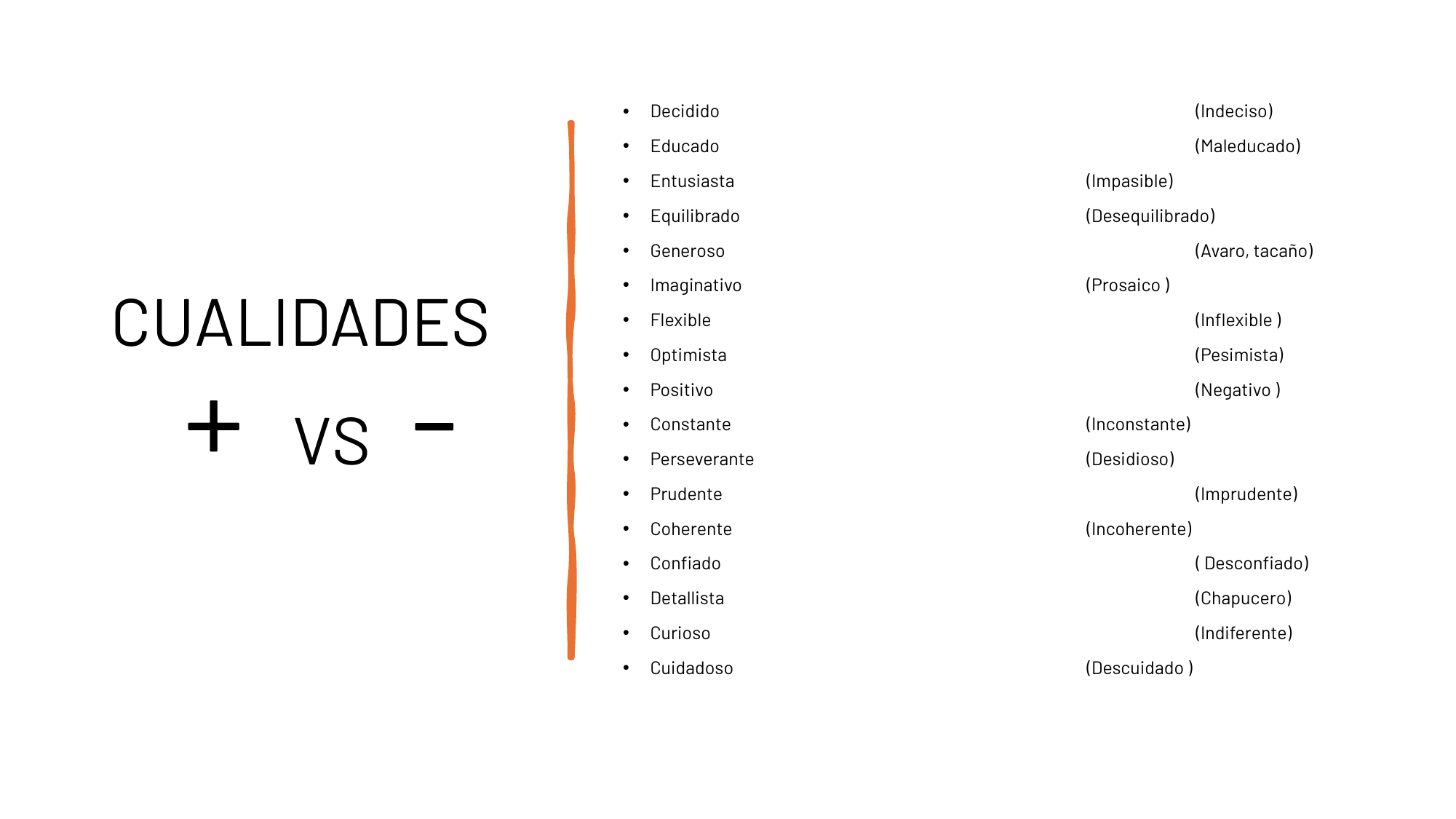

# CUALIDADES +  VS   -
Decidido					(Indeciso)
Educado					(Maleducado)
Entusiasta				(Impasible)
Equilibrado				(Desequilibrado)
Generoso					(Avaro, tacaño)
Imaginativo				(Prosaico )
Flexible					(Inflexible )
Optimista					(Pesimista)
Positivo					(Negativo )
Constante				(Inconstante)
Perseverante				(Desidioso)
Prudente					(Imprudente)
Coherente				(Incoherente)
Confiado					( Desconfiado)
Detallista					(Chapucero)
Curioso					(Indiferente)
Cuidadoso 				(Descuidado )